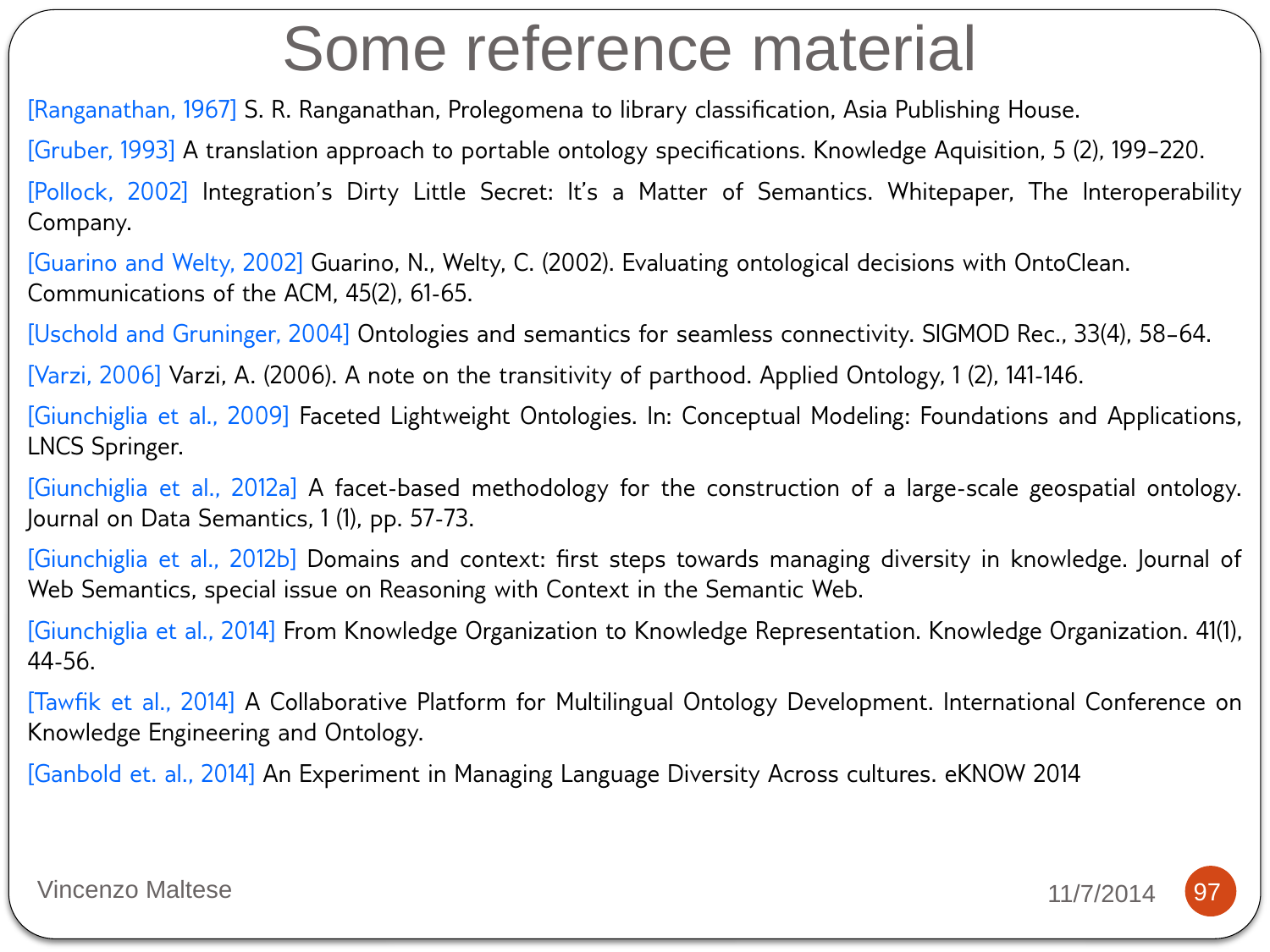

Some reference material
[Ranganathan, 1967] S. R. Ranganathan, Prolegomena to library classification, Asia Publishing House.
[Gruber, 1993] A translation approach to portable ontology specifications. Knowledge Aquisition, 5 (2), 199–220.
[Pollock, 2002] Integration’s Dirty Little Secret: It’s a Matter of Semantics. Whitepaper, The Interoperability Company.
[Guarino and Welty, 2002] Guarino, N., Welty, C. (2002). Evaluating ontological decisions with OntoClean. Communications of the ACM, 45(2), 61-65.
[Uschold and Gruninger, 2004] Ontologies and semantics for seamless connectivity. SIGMOD Rec., 33(4), 58–64.
[Varzi, 2006] Varzi, A. (2006). A note on the transitivity of parthood. Applied Ontology, 1 (2), 141-146.
[Giunchiglia et al., 2009] Faceted Lightweight Ontologies. In: Conceptual Modeling: Foundations and Applications, LNCS Springer.
[Giunchiglia et al., 2012a] A facet-based methodology for the construction of a large-scale geospatial ontology. Journal on Data Semantics, 1 (1), pp. 57-73.
[Giunchiglia et al., 2012b] Domains and context: first steps towards managing diversity in knowledge. Journal of Web Semantics, special issue on Reasoning with Context in the Semantic Web.
[Giunchiglia et al., 2014] From Knowledge Organization to Knowledge Representation. Knowledge Organization. 41(1), 44-56.
[Tawfik et al., 2014] A Collaborative Platform for Multilingual Ontology Development. International Conference on Knowledge Engineering and Ontology.
[Ganbold et. al., 2014] An Experiment in Managing Language Diversity Across cultures. eKNOW 2014

Vincenzo Maltese
11/7/2014
97